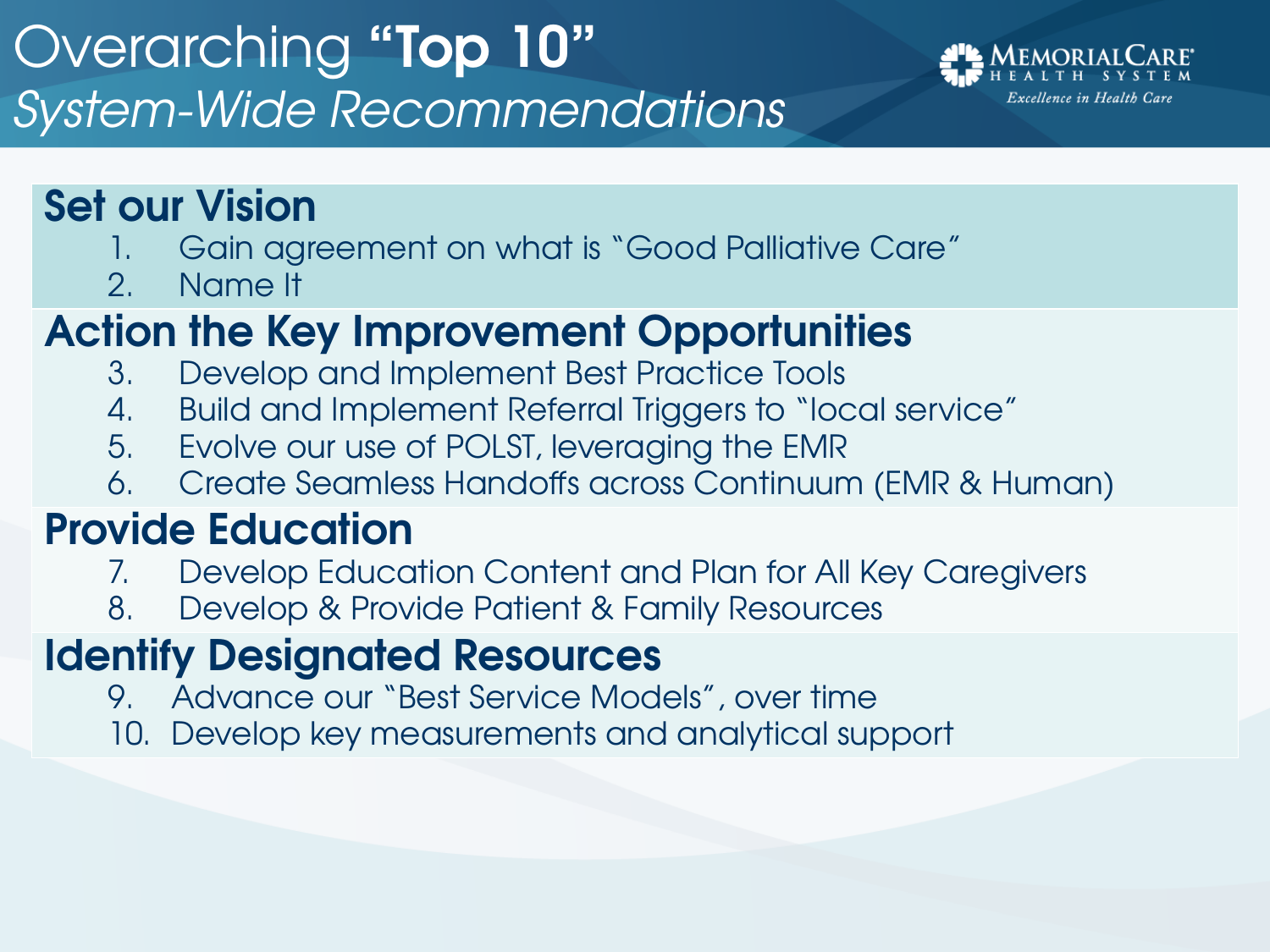

# Overarching “Top 10” System-Wide Recommendations
| Set our Vision Gain agreement on what is “Good Palliative Care” Name It |
| --- |
| Action the Key Improvement Opportunities Develop and Implement Best Practice Tools Build and Implement Referral Triggers to “local service” Evolve our use of POLST, leveraging the EMR Create Seamless Handoffs across Continuum (EMR & Human) |
| Provide Education Develop Education Content and Plan for All Key Caregivers Develop & Provide Patient & Family Resources |
| Identify Designated Resources Advance our “Best Service Models”, over time Develop key measurements and analytical support |